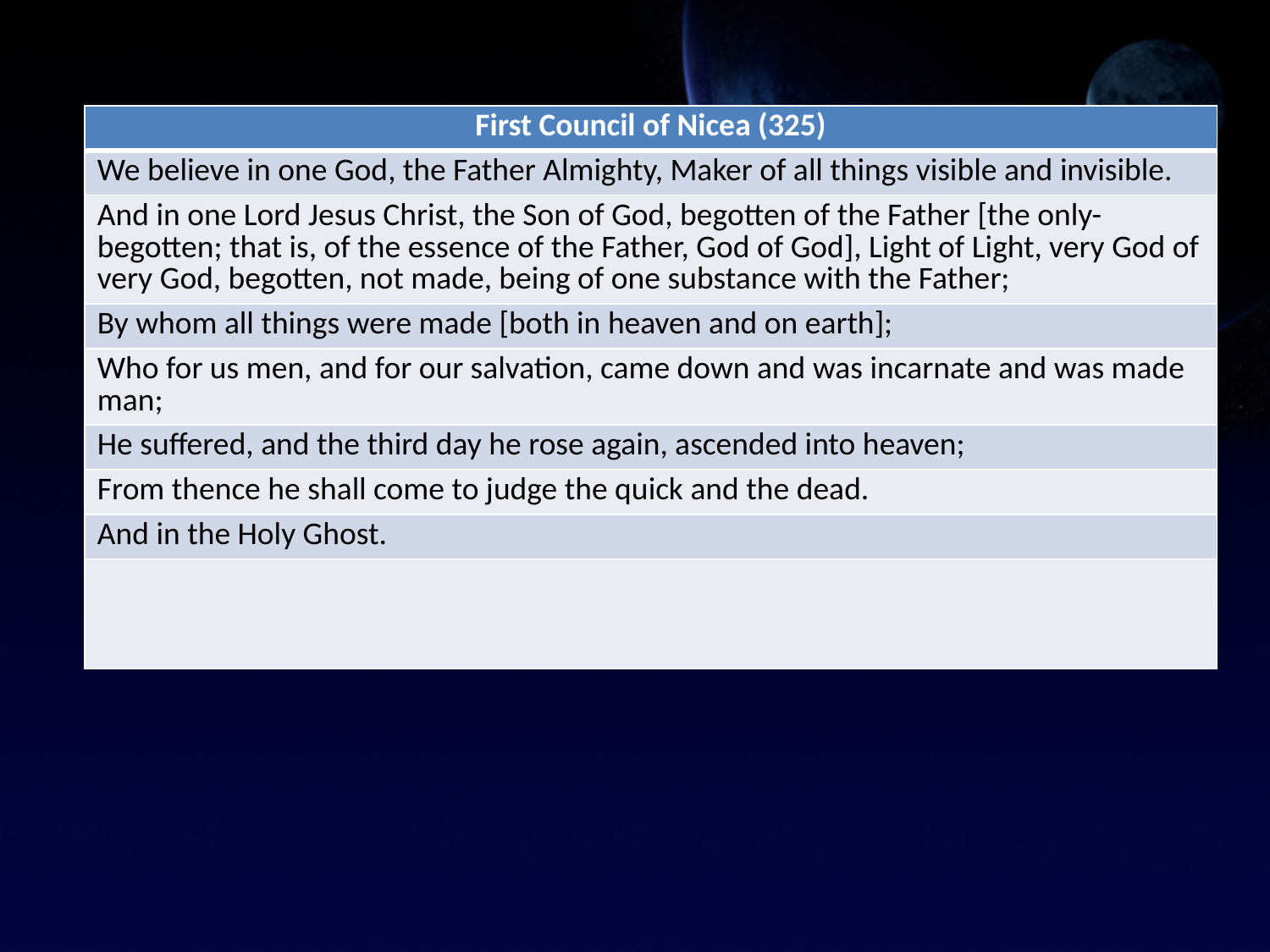

| First Council of Nicea (325) |
| --- |
| We believe in one God, the Father Almighty, Maker of all things visible and invisible. |
| And in one Lord Jesus Christ, the Son of God, begotten of the Father [the only-begotten; that is, of the essence of the Father, God of God], Light of Light, very God of very God, begotten, not made, being of one substance with the Father; |
| By whom all things were made [both in heaven and on earth]; |
| Who for us men, and for our salvation, came down and was incarnate and was made man; |
| He suffered, and the third day he rose again, ascended into heaven; |
| From thence he shall come to judge the quick and the dead. |
| And in the Holy Ghost. |
|  |